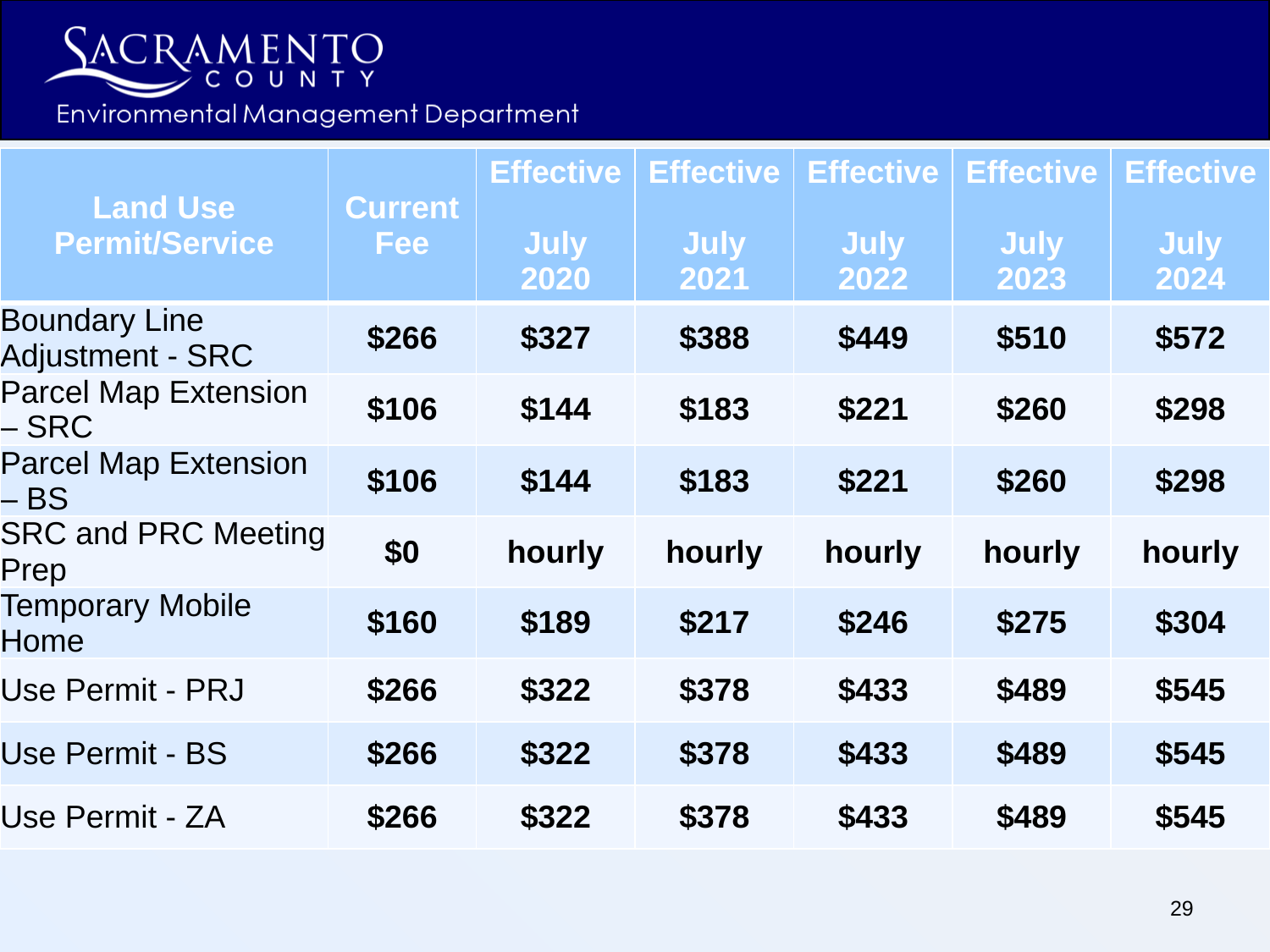

| Land Use Permit/Service | Current Fee | Effective July 2020 | Effective July 2021 | Effective July 2022 | Effective July 2023 | Effective July 2024 |
| --- | --- | --- | --- | --- | --- | --- |
| Boundary Line Adjustment - SRC | $266 | $327 | $388 | $449 | $510 | $572 |
| Parcel Map Extension – SRC | $106 | $144 | $183 | $221 | $260 | $298 |
| Parcel Map Extension – BS | $106 | $144 | $183 | $221 | $260 | $298 |
| SRC and PRC Meeting Prep | $0 | hourly | hourly | hourly | hourly | hourly |
| Temporary Mobile Home | $160 | $189 | $217 | $246 | $275 | $304 |
| Use Permit - PRJ | $266 | $322 | $378 | $433 | $489 | $545 |
| Use Permit - BS | $266 | $322 | $378 | $433 | $489 | $545 |
| Use Permit - ZA | $266 | $322 | $378 | $433 | $489 | $545 |
29